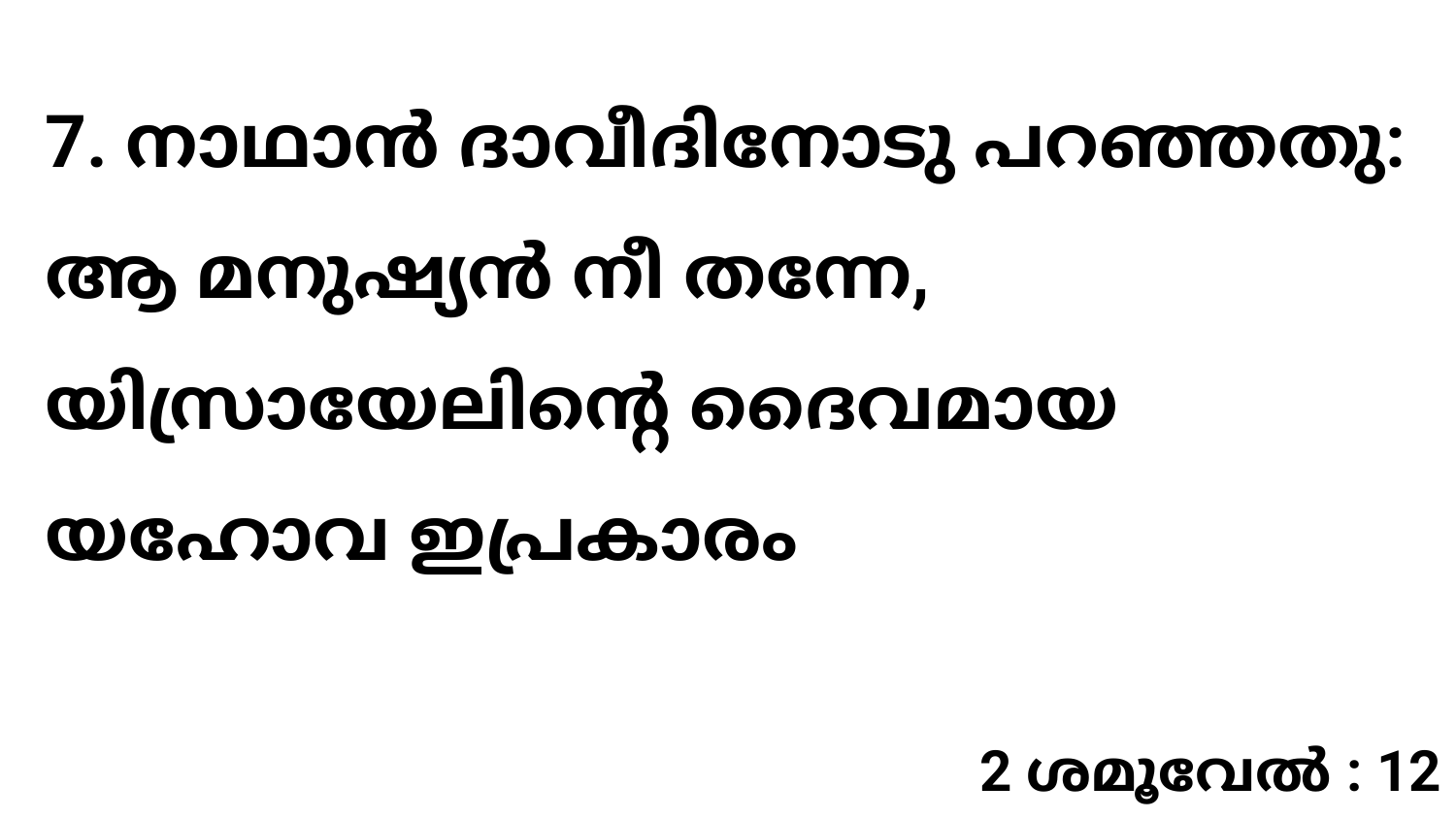

7. നാഥാൻ ദാവീദിനോടു പറഞ്ഞതു: ആ മനുഷ്യൻ നീ തന്നേ, യിസ്രായേലിന്റെ ദൈവമായ യഹോവ ഇപ്രകാരം
2 ശമൂവേൽ : 12